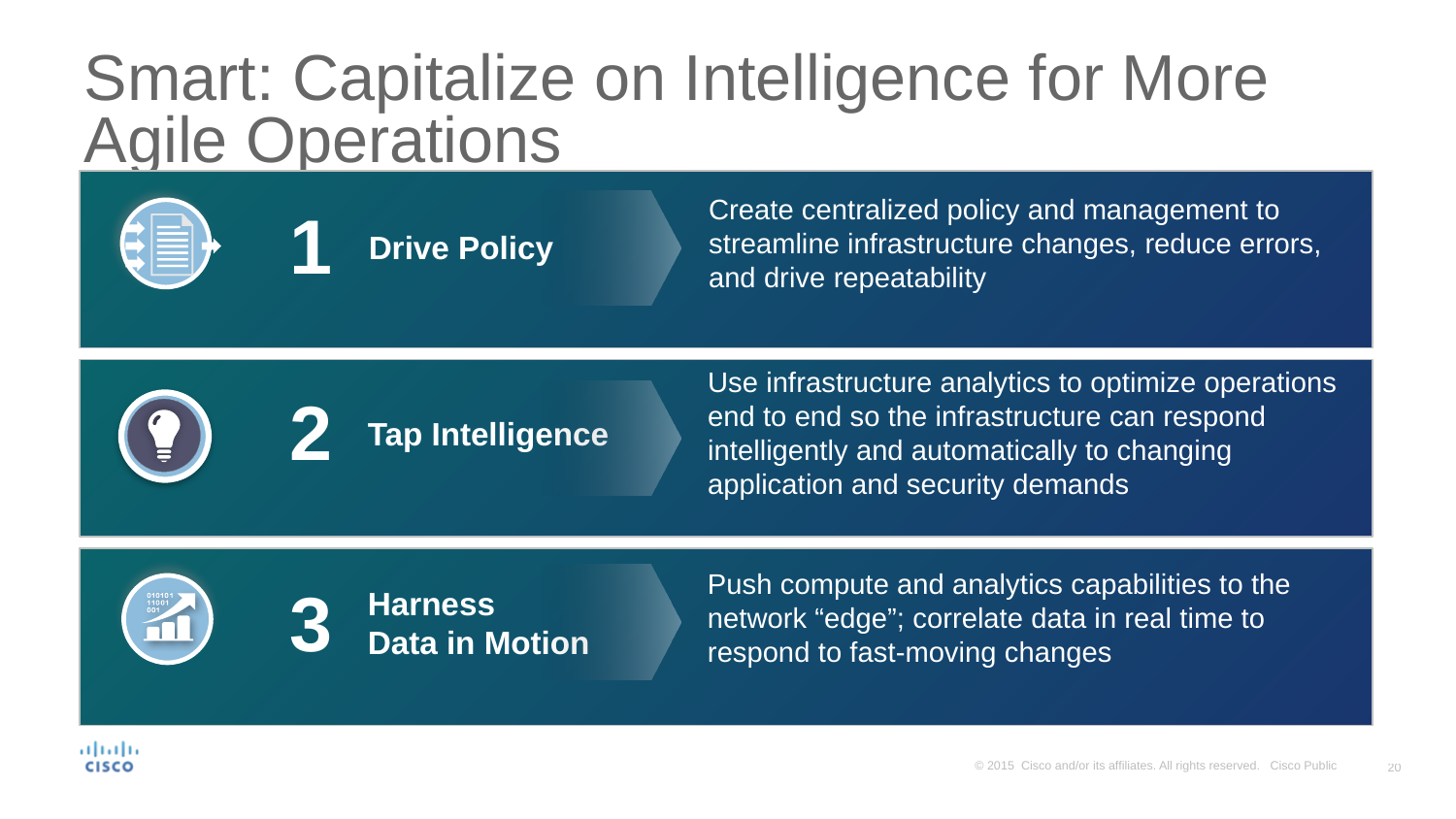

# Smart: Capitalize on Intelligence for More Agile Operations

Create centralized policy and management to streamline infrastructure changes, reduce errors,   and drive repeatability

1
Drive Policy

Use infrastructure analytics to optimize operations end to end so the infrastructure can respond intelligently and automatically to changing application and security demands
Tap Intelligence
2

Push compute and analytics capabilities to the network “edge”; correlate data in real time to respond to fast-moving changes

3
Harness                 Data in Motion